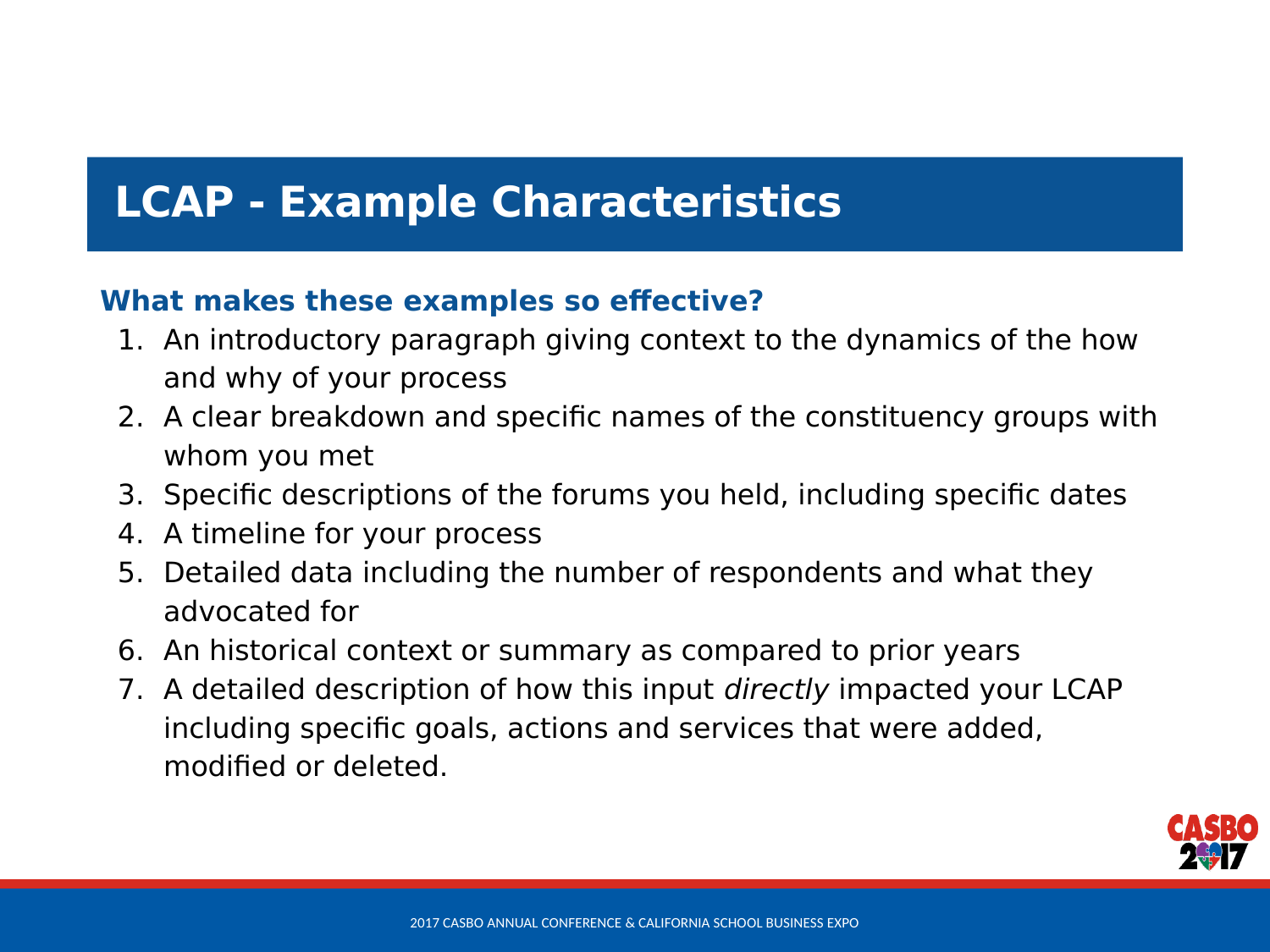

# LCAP - Example Characteristics
What makes these examples so effective?
An introductory paragraph giving context to the dynamics of the how and why of your process
A clear breakdown and specific names of the constituency groups with whom you met
Specific descriptions of the forums you held, including specific dates
A timeline for your process
Detailed data including the number of respondents and what they advocated for
An historical context or summary as compared to prior years
A detailed description of how this input directly impacted your LCAP including specific goals, actions and services that were added, modified or deleted.

2017 CASBO Annual Conference & California School Business Expo